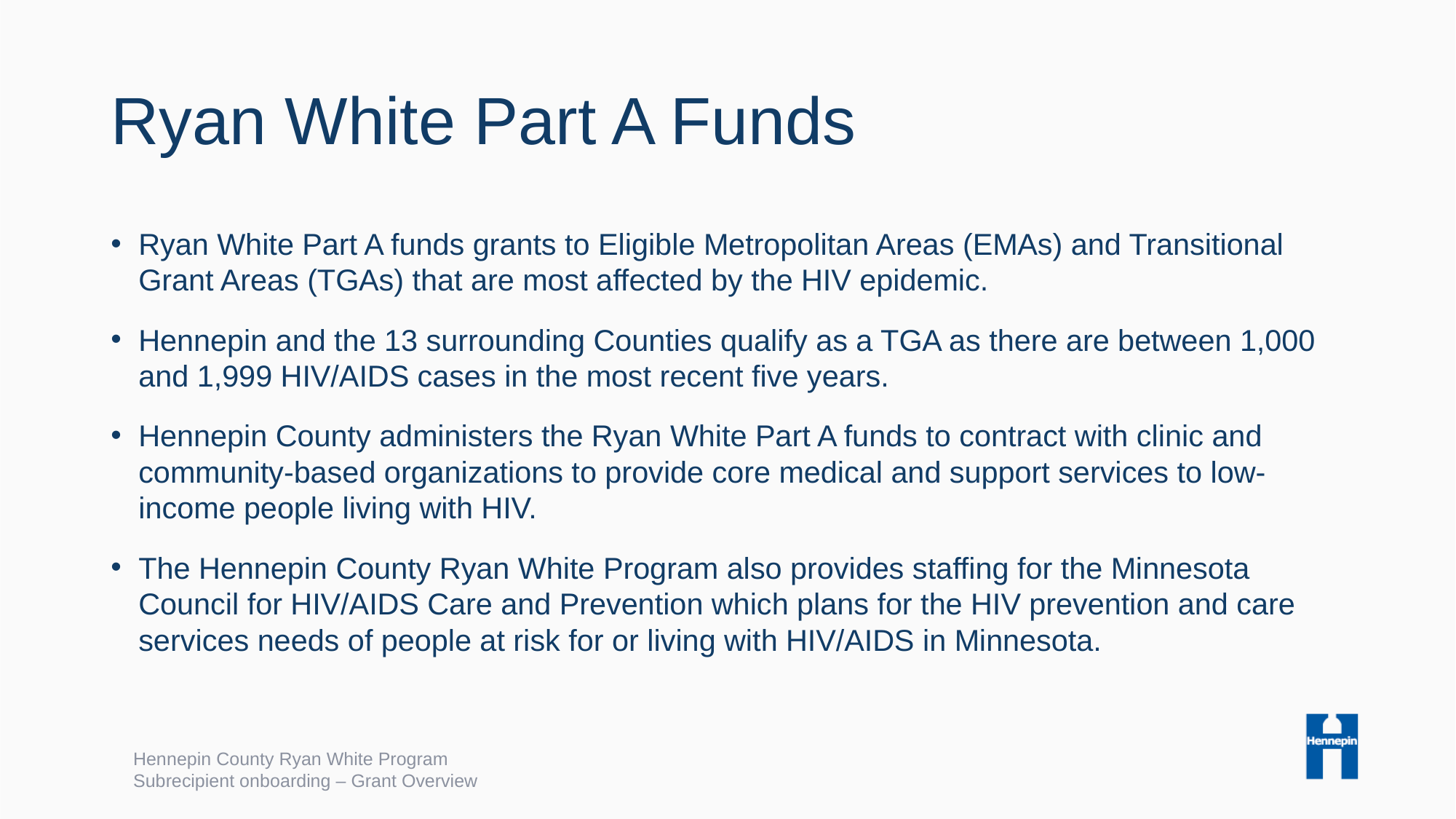

# Ryan White Part A Funds
Ryan White Part A funds grants to Eligible Metropolitan Areas (EMAs) and Transitional Grant Areas (TGAs) that are most affected by the HIV epidemic.
Hennepin and the 13 surrounding Counties qualify as a TGA as there are between 1,000 and 1,999 HIV/AIDS cases in the most recent five years.
Hennepin County administers the Ryan White Part A funds to contract with clinic and community-based organizations to provide core medical and support services to low-income people living with HIV.
The Hennepin County Ryan White Program also provides staffing for the Minnesota Council for HIV/AIDS Care and Prevention which plans for the HIV prevention and care services needs of people at risk for or living with HIV/AIDS in Minnesota.
Hennepin County Ryan White Program
Subrecipient onboarding – Grant Overview